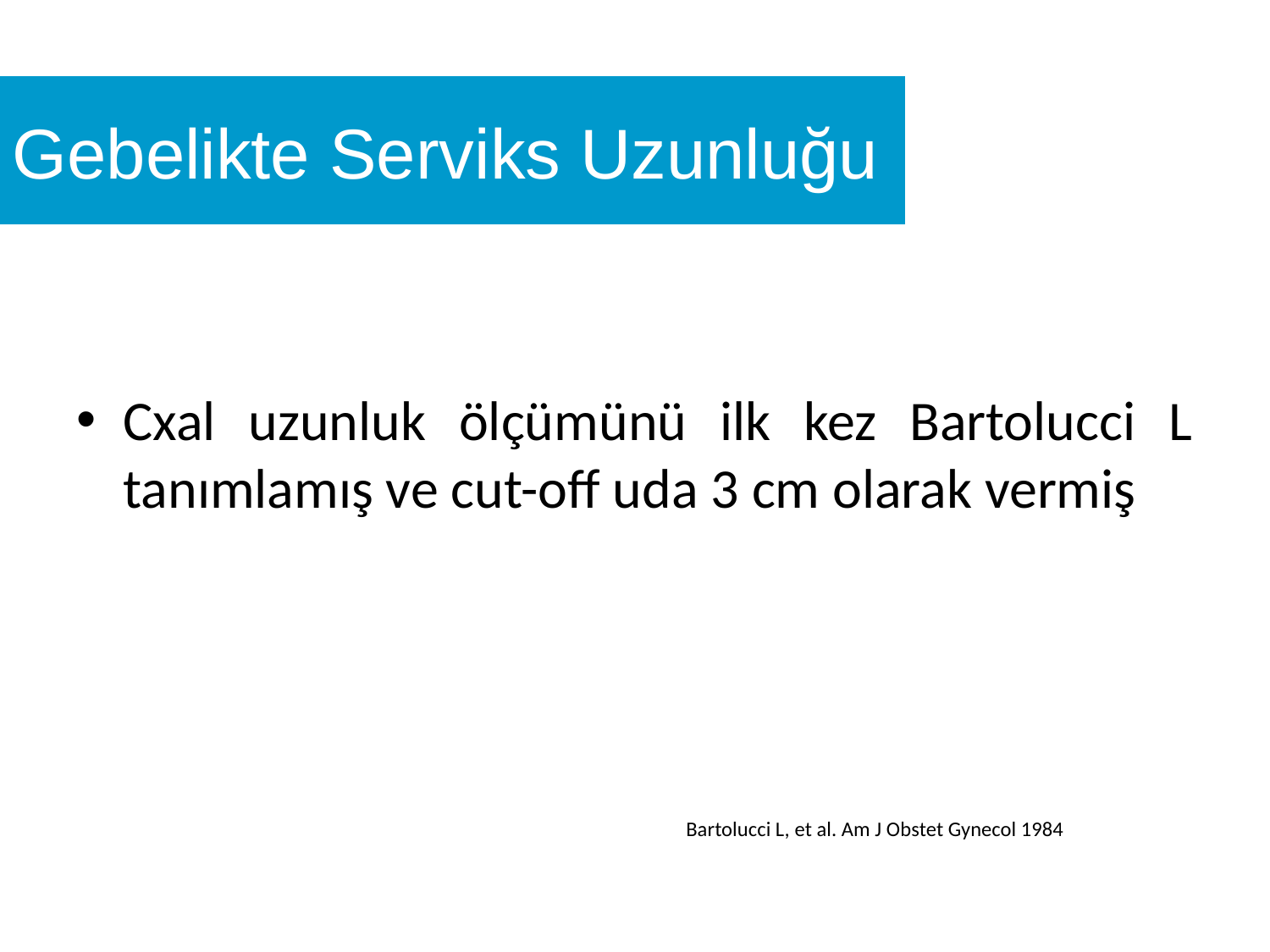

#
Gebelikte Serviks Uzunluğu

Cxal uzunluk ölçümünü ilk kez Bartolucci L tanımlamış ve cut-off uda 3 cm olarak vermiş

                                                                                                                                   Bartolucci L, et al. Am J Obstet Gynecol 1984